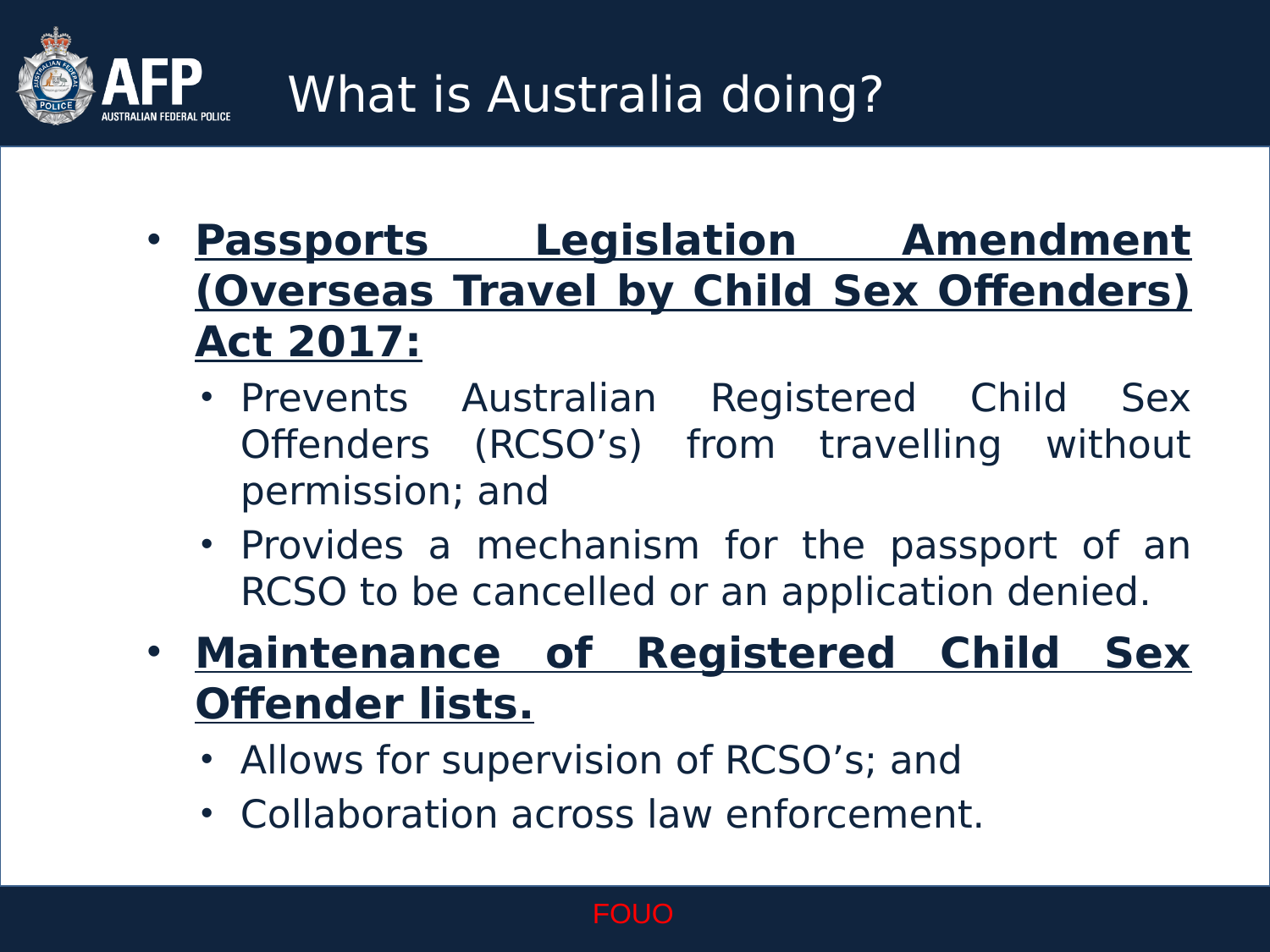

What is Australia doing?
Passports Legislation Amendment (Overseas Travel by Child Sex Offenders) Act 2017:
Prevents Australian Registered Child Sex Offenders (RCSO’s) from travelling without permission; and
Provides a mechanism for the passport of an RCSO to be cancelled or an application denied.
Maintenance of Registered Child Sex Offender lists.
Allows for supervision of RCSO’s; and
Collaboration across law enforcement.